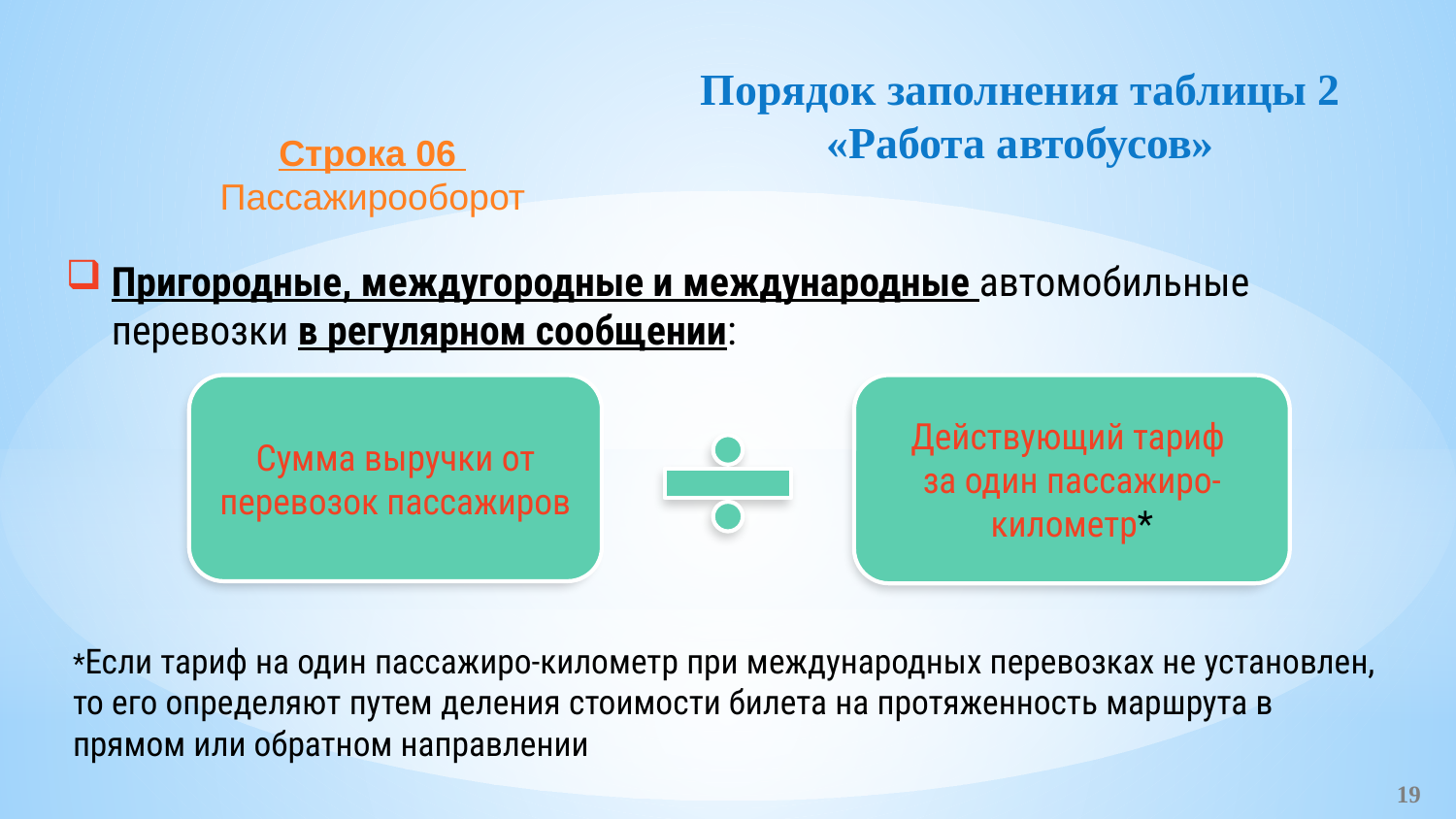

# Порядок заполнения таблицы 2 «Работа автобусов»
Строка 06  Пассажирооборот
Пригородные, междугородные и международные автомобильные перевозки в регулярном сообщении:
Сумма выручки от перевозок пассажиров
Действующий тариф
за один пассажиро-километр*

*Если тариф на один пассажиро-километр при международных перевозках не установлен, то его определяют путем деления стоимости билета на протяженность маршрута в прямом или обратном направлении
19